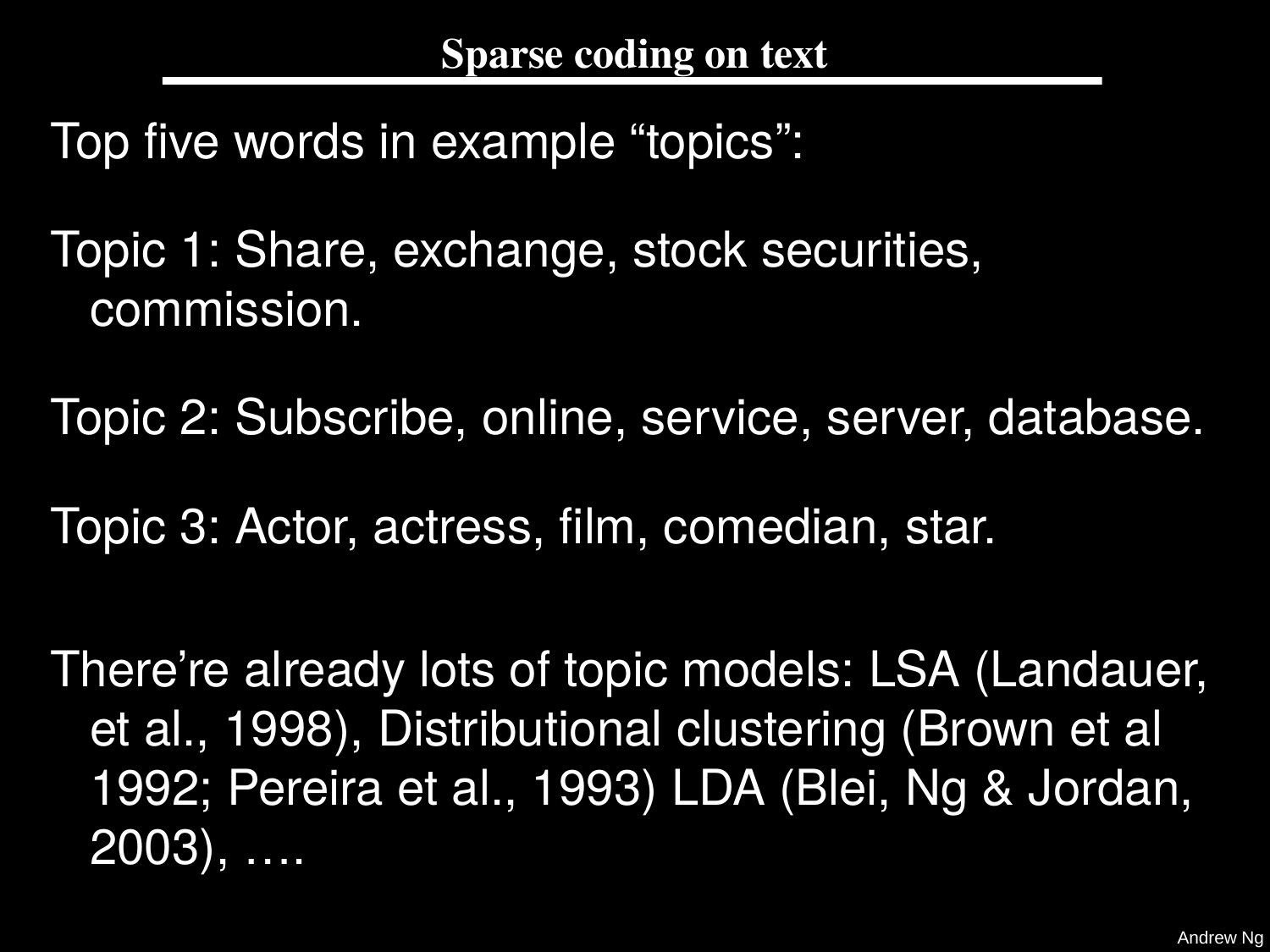

# Sparse coding on text
Top five words in example “topics”:
Topic 1: Share, exchange, stock securities, commission.
Topic 2: Subscribe, online, service, server, database.
Topic 3: Actor, actress, film, comedian, star.

There’re already lots of topic models: LSA (Landauer, et al., 1998), Distributional clustering (Brown et al 1992; Pereira et al., 1993) LDA (Blei, Ng & Jordan, 2003), ….